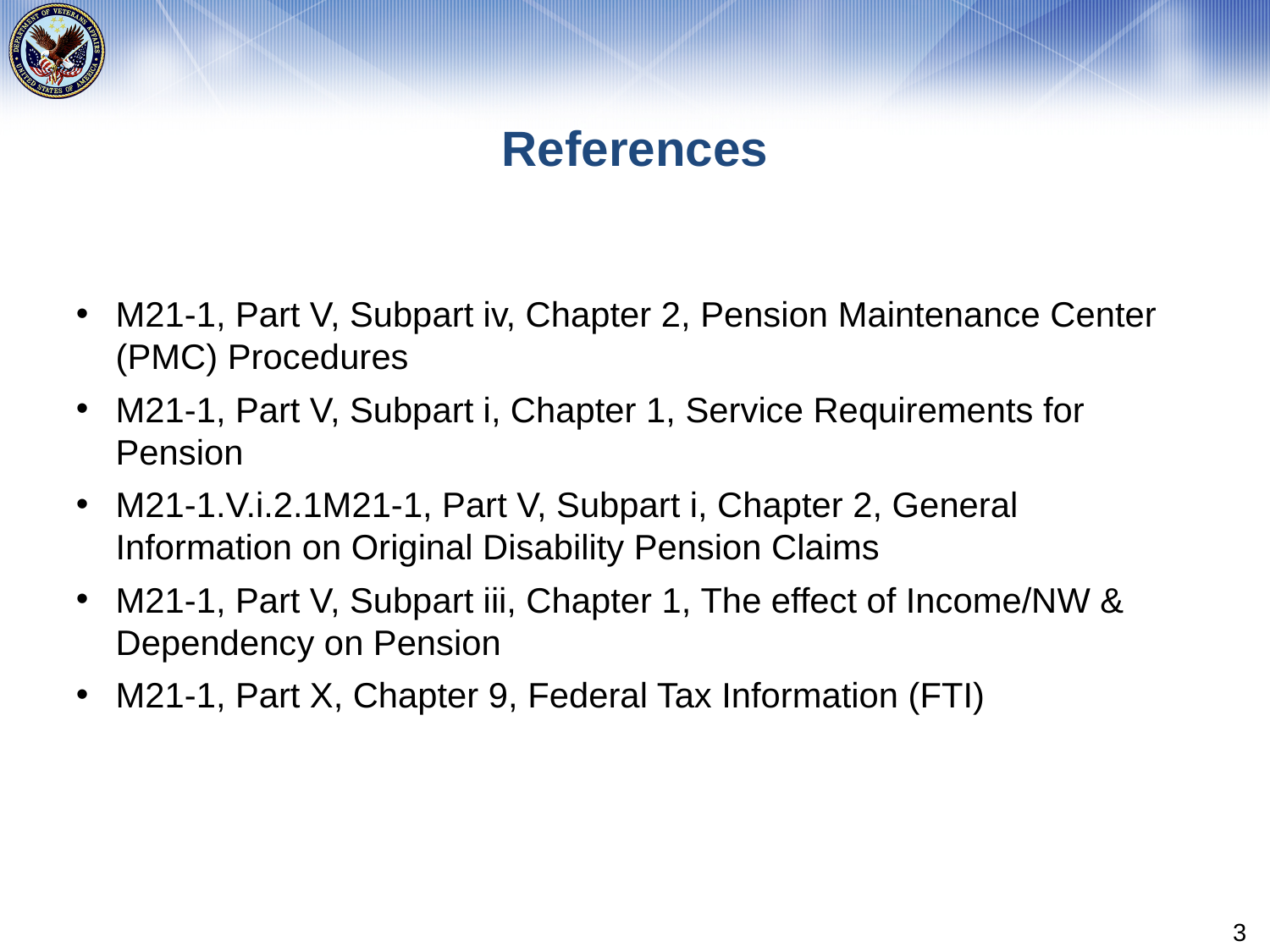

# References

M21-1, Part V, Subpart iv, Chapter 2, Pension Maintenance Center (PMC) Procedures
M21-1, Part V, Subpart i, Chapter 1, Service Requirements for Pension
M21-1.V.i.2.1M21-1, Part V, Subpart i, Chapter 2, General Information on Original Disability Pension Claims
M21-1, Part V, Subpart iii, Chapter 1, The effect of Income/NW & Dependency on Pension
M21-1, Part X, Chapter 9, Federal Tax Information (FTI)
3